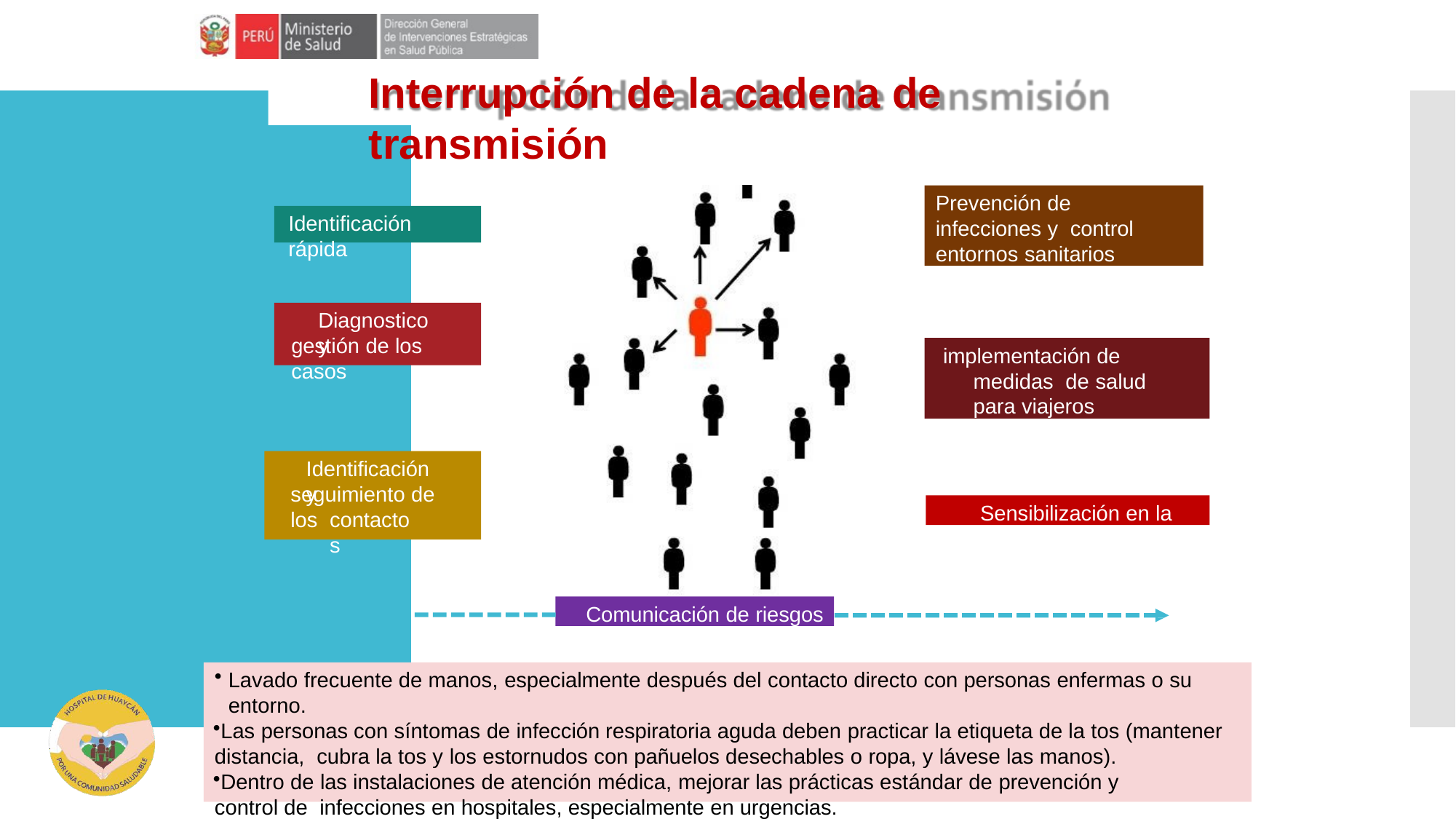

# Interrupción de la cadena de transmisión

Prevención de infecciones y  control entornos sanitarios

Identificación rápida

Diagnostico y
gestión de los casos
implementación de medidas  de salud para viajeros

Identificación y
seguimiento de los
Sensibilización en la
contactos
Comunicación de riesgos

Lavado frecuente de manos, especialmente después del contacto directo con personas enfermas o su entorno.
Las personas con síntomas de infección respiratoria aguda deben practicar la etiqueta de la tos (mantener distancia,  cubra la tos y los estornudos con pañuelos desechables o ropa, y lávese las manos).
Dentro de las instalaciones de atención médica, mejorar las prácticas estándar de prevención y control de  infecciones en hospitales, especialmente en urgencias.